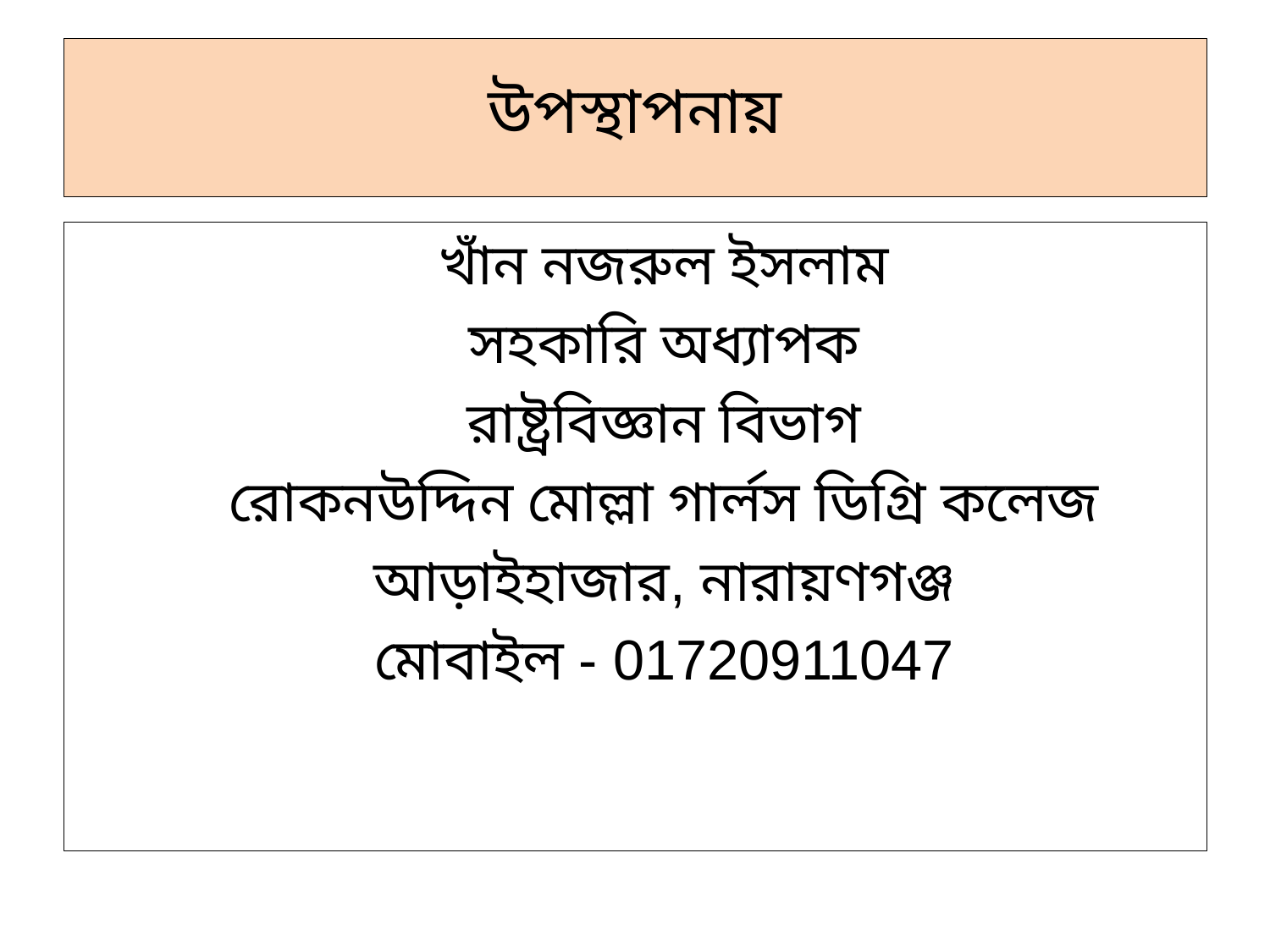

# উপস্থাপনায়
    খাঁন নজরুল ইসলাম
    সহকারি অধ্যাপক
    রাষ্ট্রবিজ্ঞান বিভাগ
    রোকনউদ্দিন মোল্লা গার্লস ডিগ্রি কলেজ
    আড়াইহাজার, নারায়ণগঞ্জ
    মোবাইল - 01720911047